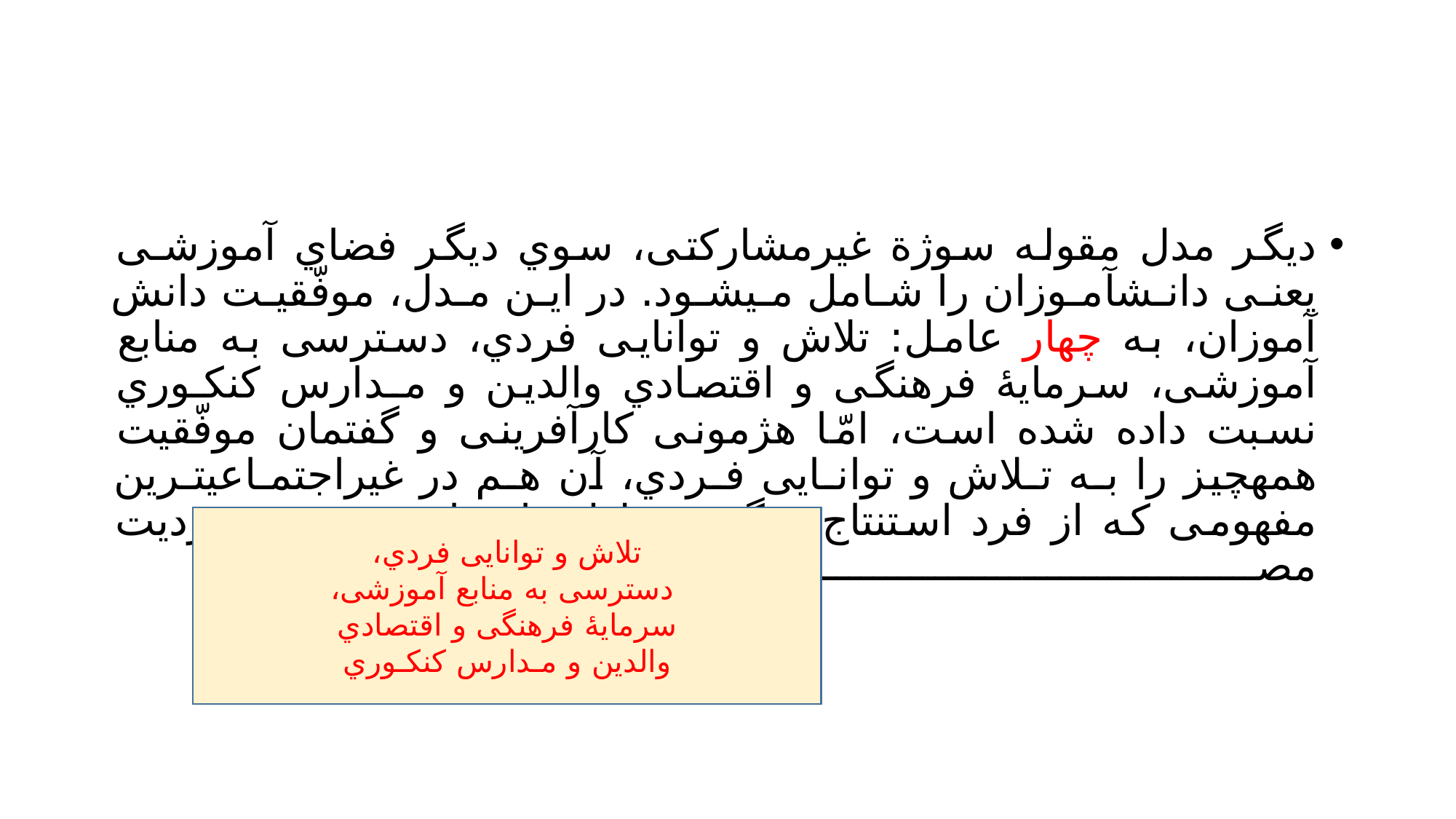

#
دیگر مدل مقوله سوژة غیرمشارکتی، سوي دیگر فضاي آموزشـی یعنـی دانـشآمـوزان را شـامل مـیشـود. در ایـن مـدل، موفّقیـت دانش آموزان، به چهار عامل: تلاش و توانایی فردي، دسترسی به منابع آموزشی، سرمایۀ فرهنگی و اقتصادي والدین و مـدارس کنکـوري نسبت داده شده است، امّا هژمونی کارآفرینی و گفتمان موفّقیت همهچیز را بـه تـلاش و توانـایی فـردي، آن هـم در غیراجتمـاعیتـرین مفهومی که از فرد استنتاج میگردد تقلیل داده است؛ یعنی فردیت مصرفی.
تلاش و توانایی فردي،
 دسترسی به منابع آموزشی،
 سرمایۀ فرهنگی و اقتصادي
والدین و مـدارس کنکـوري